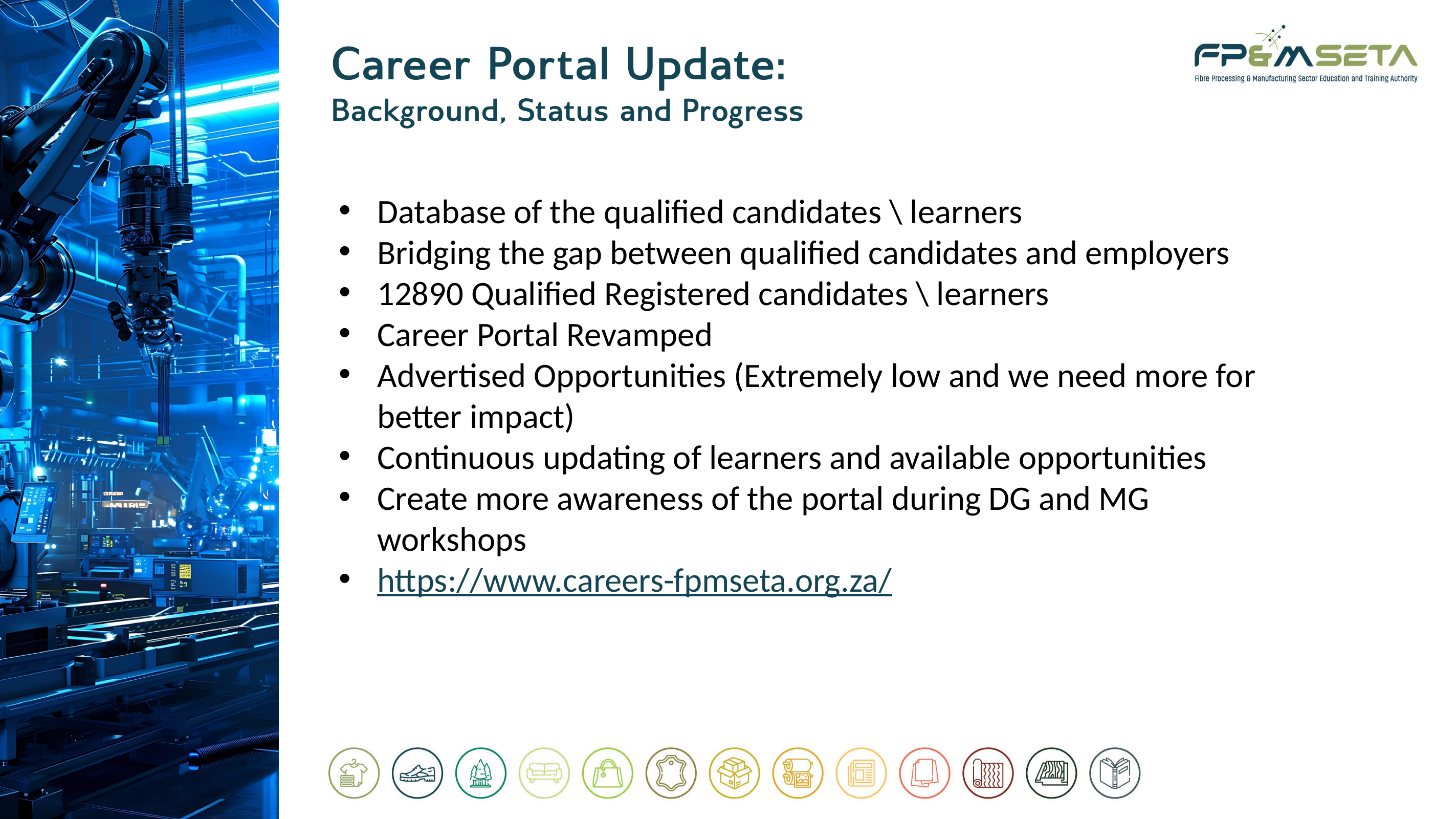

# Career Portal Update: Background, Status and Progress
Database of the qualified candidates \ learners
Bridging the gap between qualified candidates and employers
12890 Qualified Registered candidates \ learners
Career Portal Revamped
Advertised Opportunities (Extremely low and we need more for better impact)
Continuous updating of learners and available opportunities
Create more awareness of the portal during DG and MG workshops
https://www.careers-fpmseta.org.za/